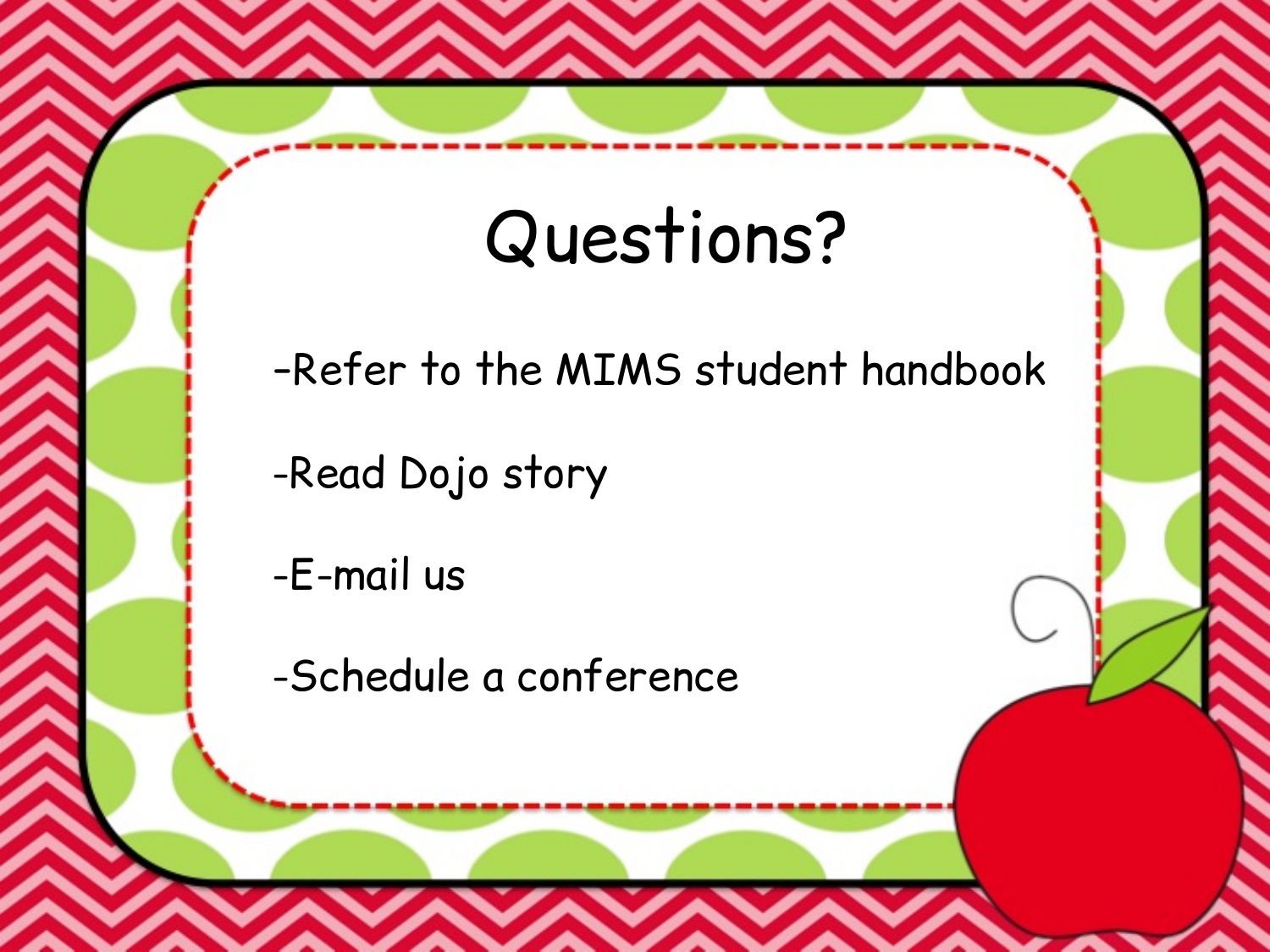

Questions?

-Refer to the MIMS student handbook

-Read Dojo story

-E-mail us

-Schedule a conference